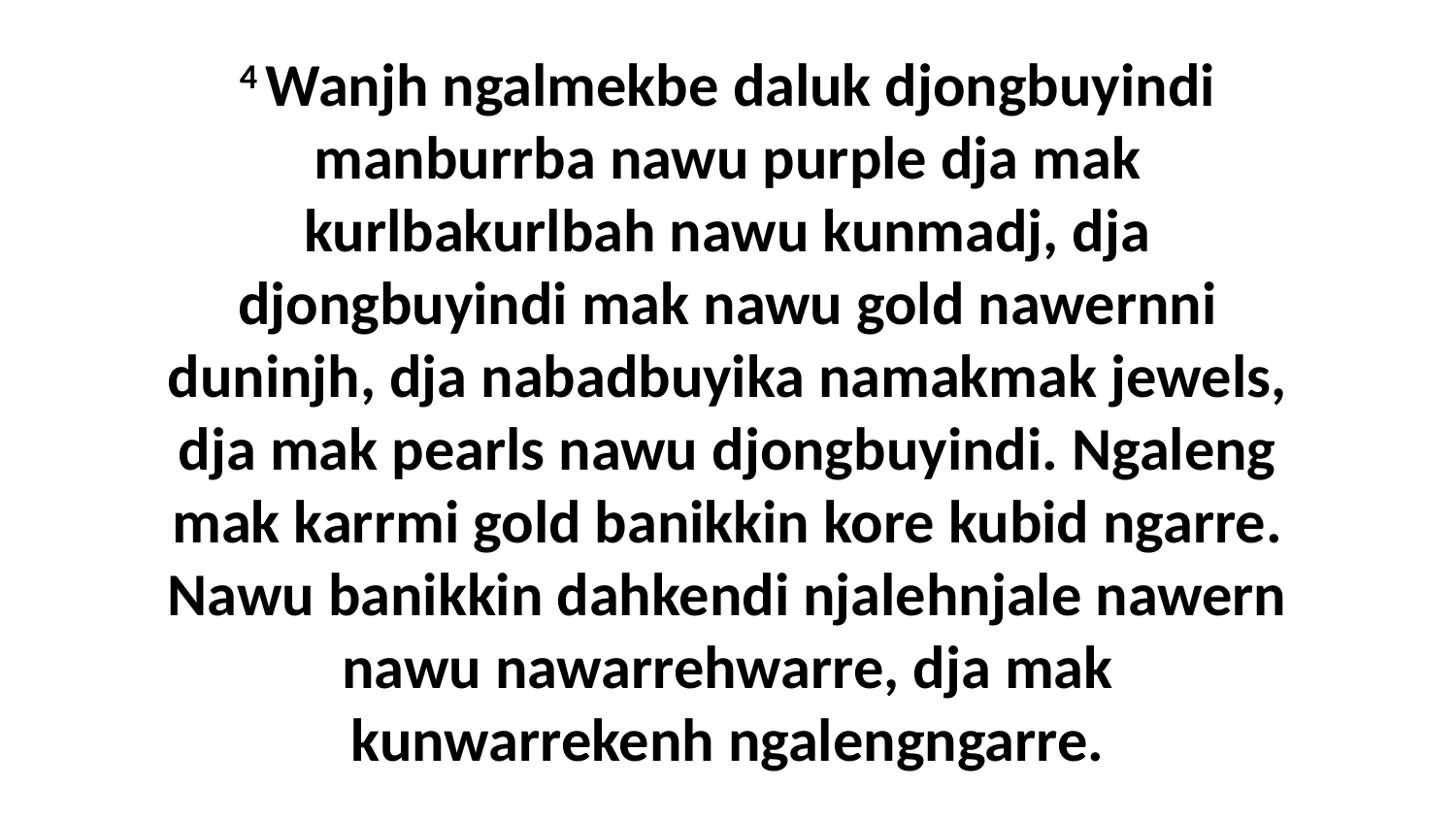

4 Wanjh ngalmekbe daluk djongbuyindi manburrba nawu purple dja mak kurlbakurlbah nawu kunmadj, dja djongbuyindi mak nawu gold nawernni duninjh, dja nabadbuyika namakmak jewels, dja mak pearls nawu djongbuyindi. Ngaleng mak karrmi gold banikkin kore kubid ngarre. Nawu banikkin dahkendi njalehnjale nawern nawu nawarrehwarre, dja mak kunwarrekenh ngalengngarre.